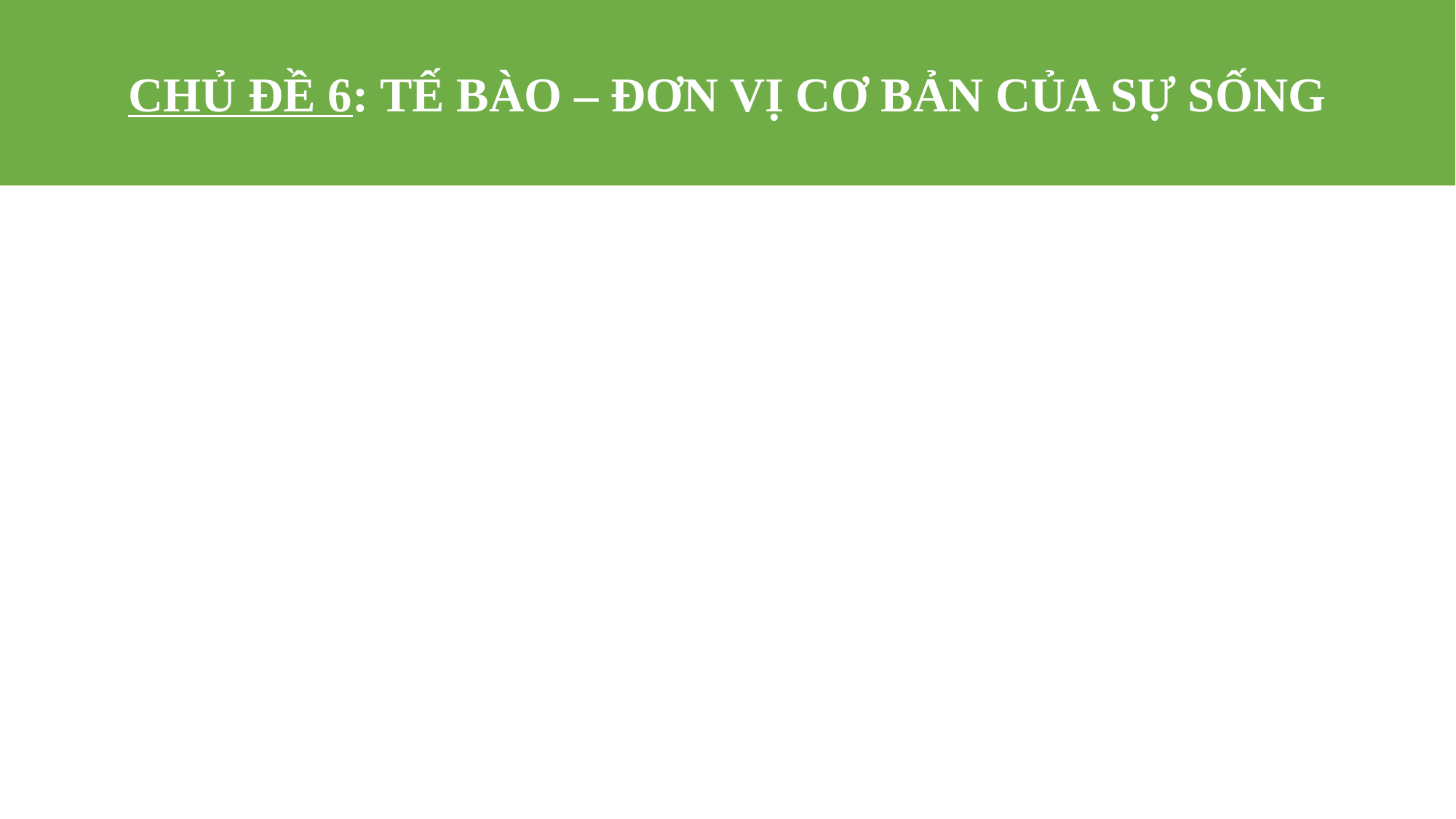

CHỦ ĐỀ 6: TẾ BÀO – ĐƠN VỊ CƠ BẢN CỦA SỰ SỐNG

2